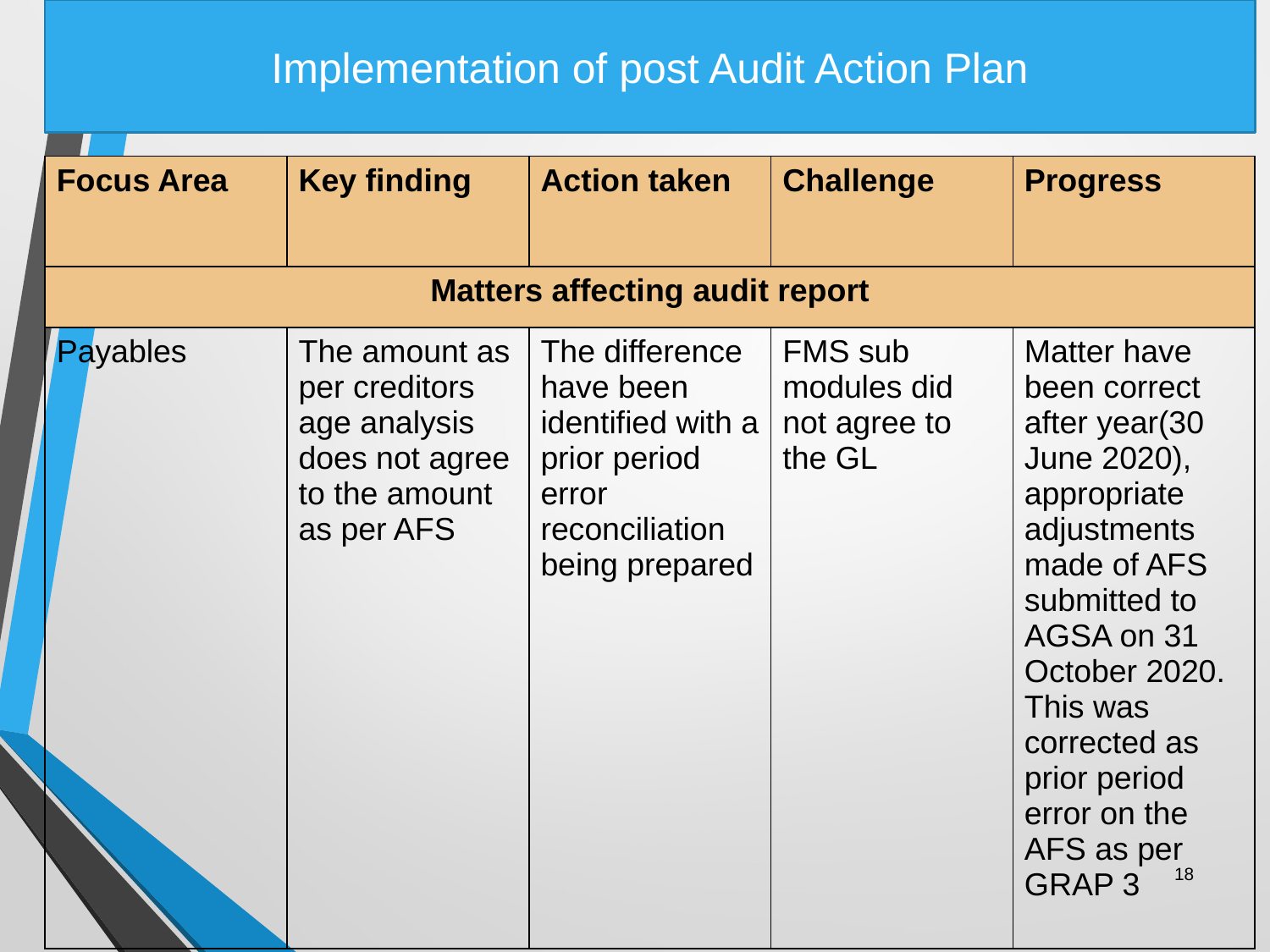

# Implementation of post Audit Action Plan
| Focus Area | Key finding | Action taken | Challenge | Progress |
| --- | --- | --- | --- | --- |
| Matters affecting audit report |  |  |  |  |
| Payables | The amount as per creditors age analysis does not agree to the amount as per AFS | The difference have been identified with a prior period error reconciliation being prepared | FMS sub modules did not agree to the GL | Matter have been correct after year(30 June 2020), appropriate adjustments made of AFS submitted to AGSA on 31 October 2020. This was corrected as prior period error on the AFS as per GRAP 3 |
18